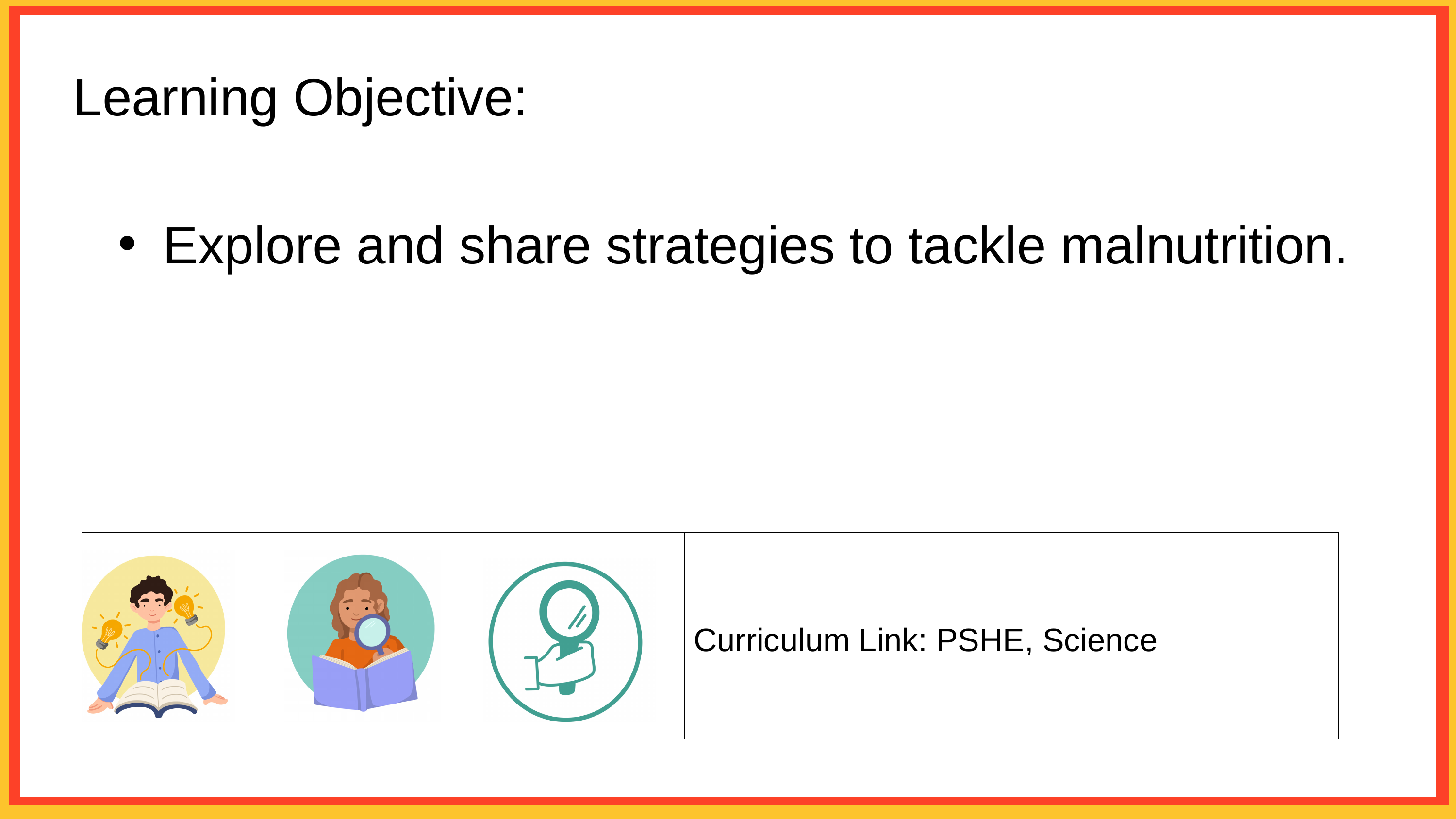

Learning Objective:

Explore and share strategies to tackle malnutrition.

|  | Curriculum Link: PSHE, Science |
| --- | --- |